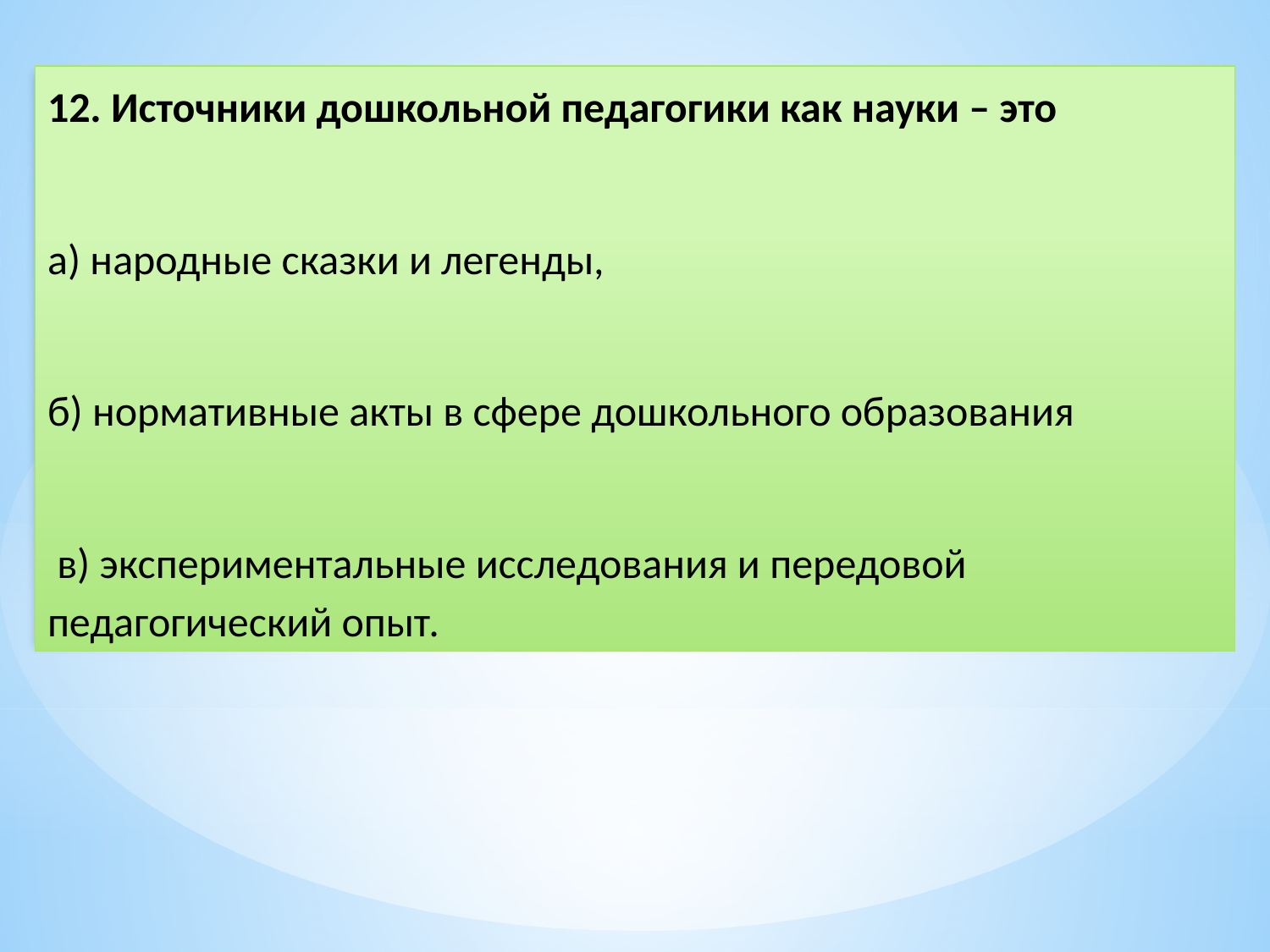

12. Источники дошкольной педагогики как науки – это

а) народные сказки и легенды,

б) нормативные акты в сфере дошкольного образования

 в) экспериментальные исследования и передовой педагогический опыт.